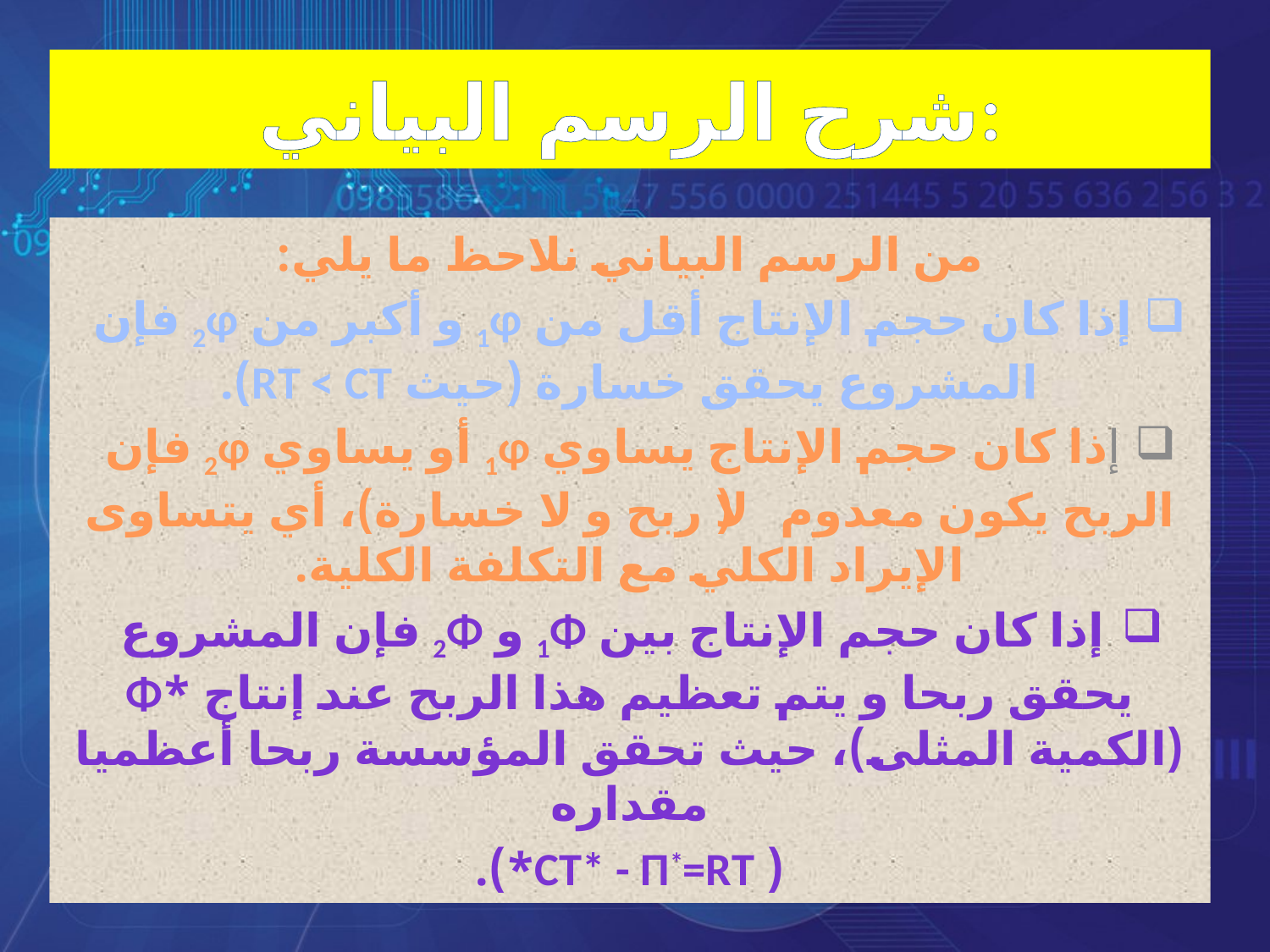

# شرح الرسم البياني:
من الرسم البياني نلاحظ ما يلي:
إذا كان حجم الإنتاج أقل من 1φ و أكبر من 2φ فإن المشروع يحقق خسارة (حيث RT < CT).
إذا كان حجم الإنتاج يساوي 1φ أو يساوي 2φ فإن الربح يكون معدوم (لا ربح و لا خسارة)، أي يتساوى الإيراد الكلي مع التكلفة الكلية.
إذا كان حجم الإنتاج بين 1φ و 2φ فإن المشروع يحقق ربحا و يتم تعظيم هذا الربح عند إنتاج *φ (الكمية المثلى)، حيث تحقق المؤسسة ربحا أعظميا مقداره
 ( CT* - π*=RT*).